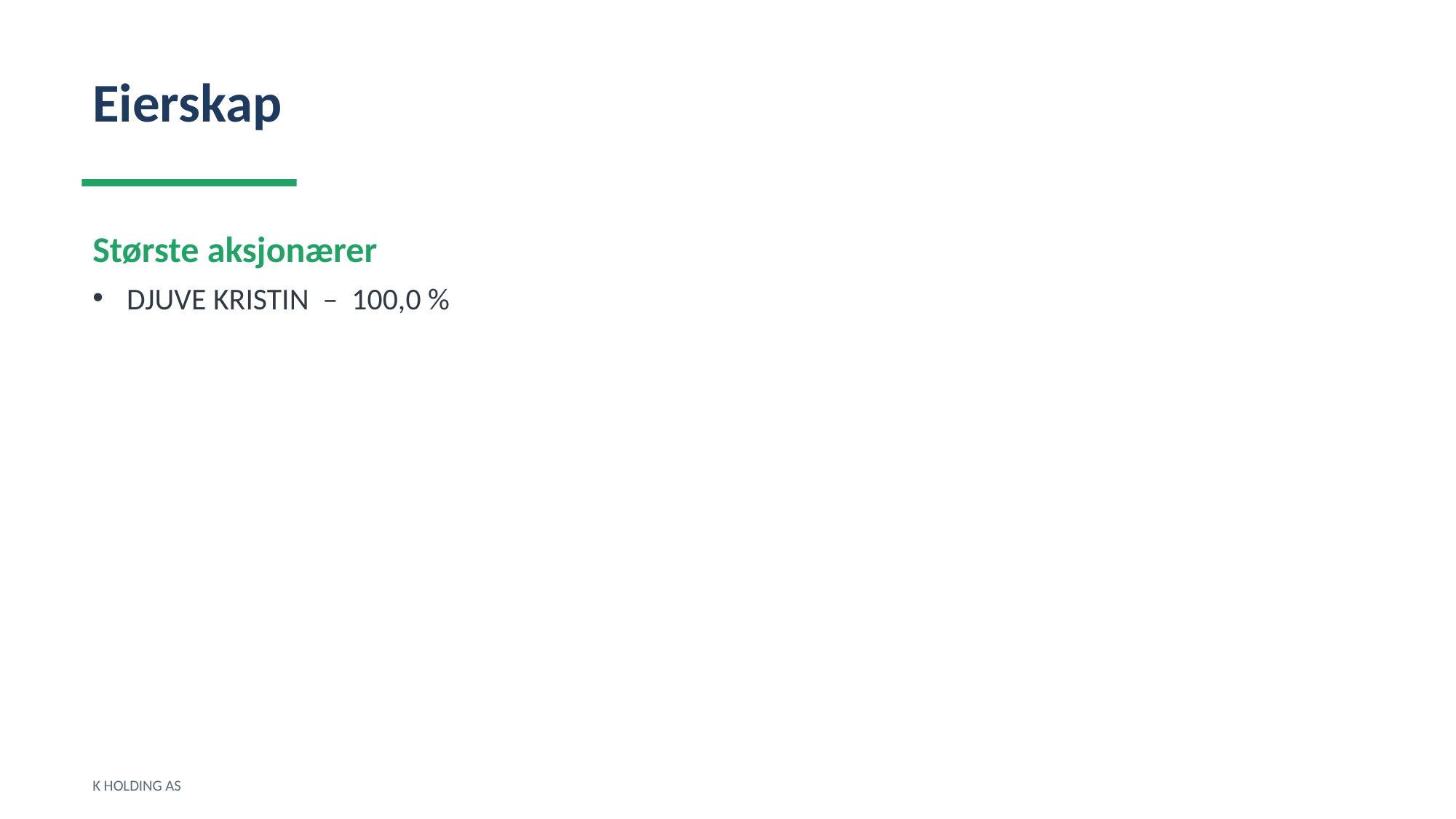

Eierskap

Største aksjonærer
DJUVE KRISTIN  –  100,0 %
K HOLDING AS